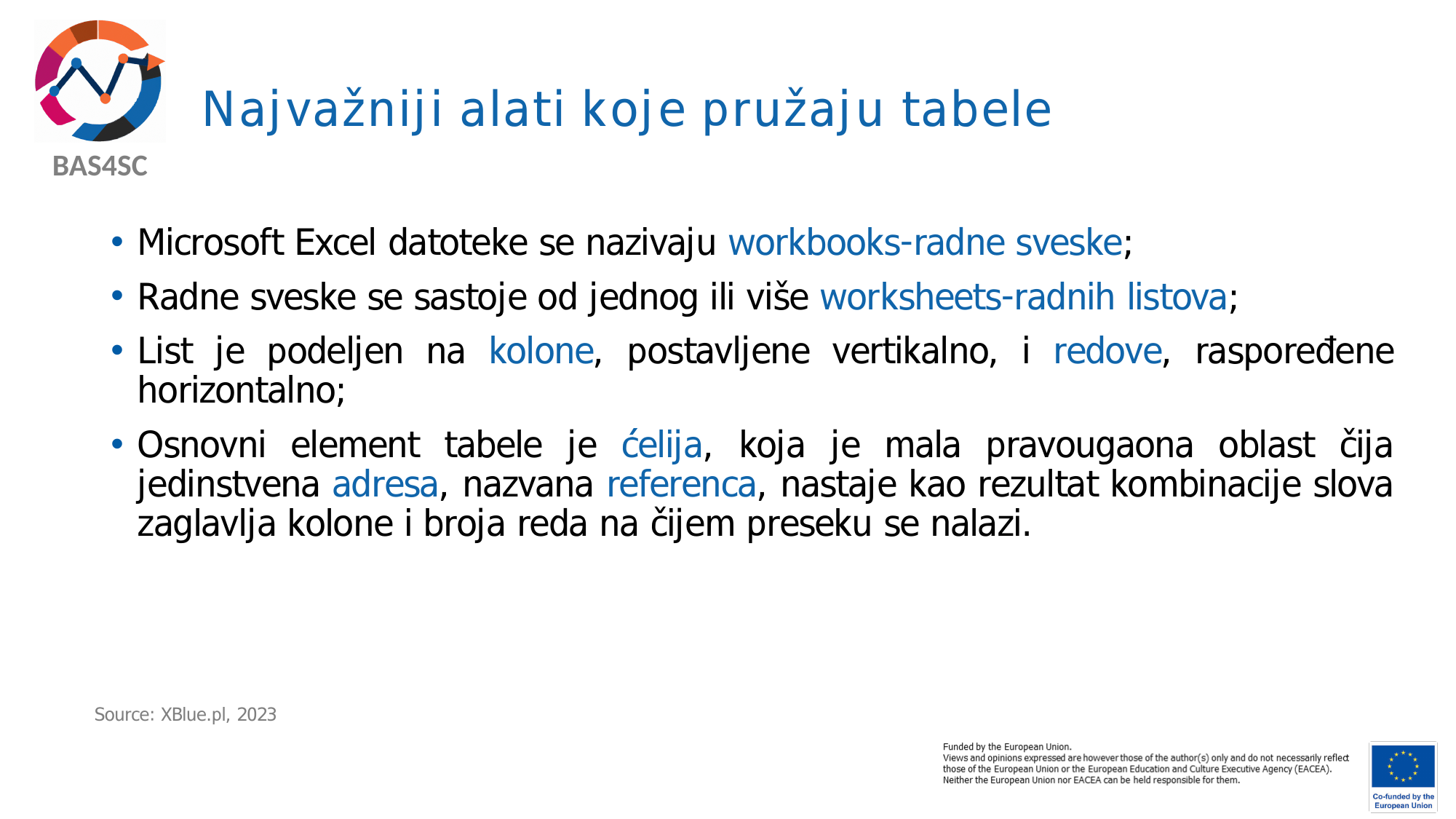

# Najvažniji alati koje pružaju tabele
Microsoft Excel datoteke se nazivaju workbooks-radne sveske;
Radne sveske se sastoje od jednog ili više worksheets-radnih listova;
List je podeljen na kolone, postavljene vertikalno, i redove, raspoređene horizontalno;
Osnovni element tabele je ćelija, koja je mala pravougaona oblast čija jedinstvena adresa, nazvana referenca, nastaje kao rezultat kombinacije slova zaglavlja kolone i broja reda na čijem preseku se nalazi.
Source: XBlue.pl, 2023